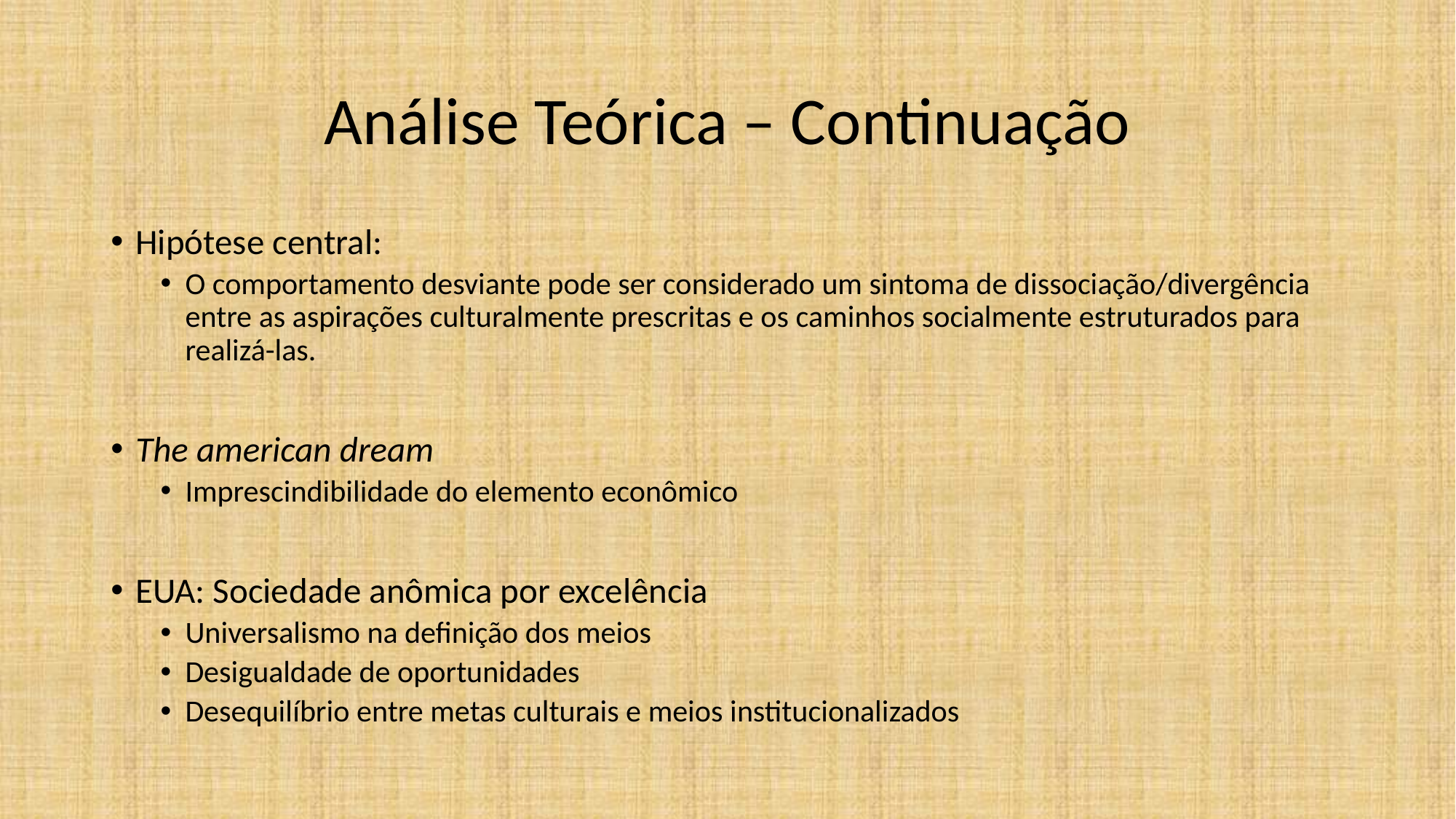

# Análise Teórica – Continuação
Hipótese central:
O comportamento desviante pode ser considerado um sintoma de dissociação/divergência entre as aspirações culturalmente prescritas e os caminhos socialmente estruturados para realizá-las.

The american dream
Imprescindibilidade do elemento econômico

EUA: Sociedade anômica por excelência
Universalismo na definição dos meios
Desigualdade de oportunidades
Desequilíbrio entre metas culturais e meios institucionalizados